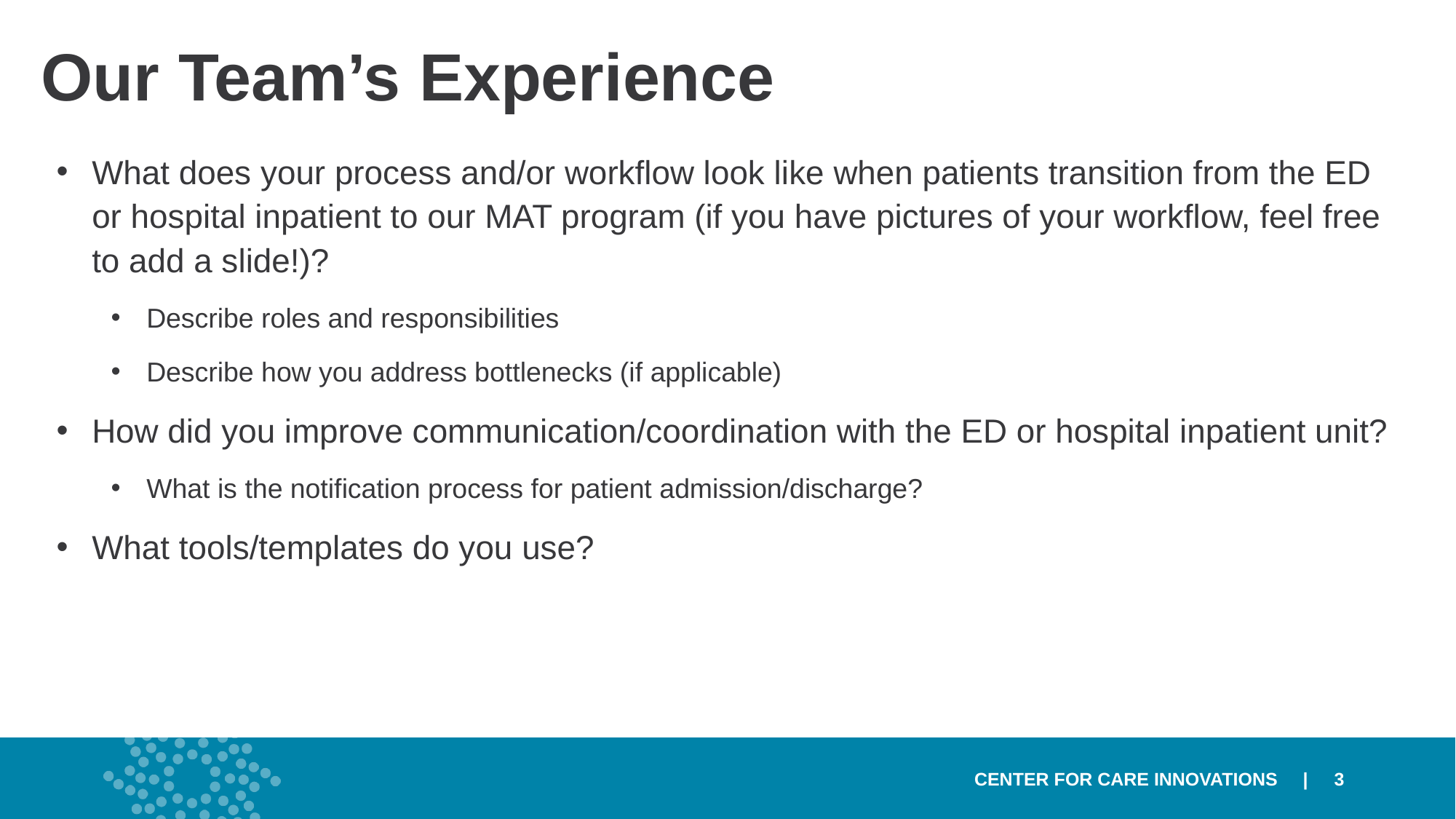

# Our Team’s Experience
What does your process and/or workflow look like when patients transition from the ED or hospital inpatient to our MAT program (if you have pictures of your workflow, feel free to add a slide!)?
Describe roles and responsibilities
Describe how you address bottlenecks (if applicable)
How did you improve communication/coordination with the ED or hospital inpatient unit?
What is the notification process for patient admission/discharge?
What tools/templates do you use?
CENTER FOR CARE INNOVATIONS     |     3